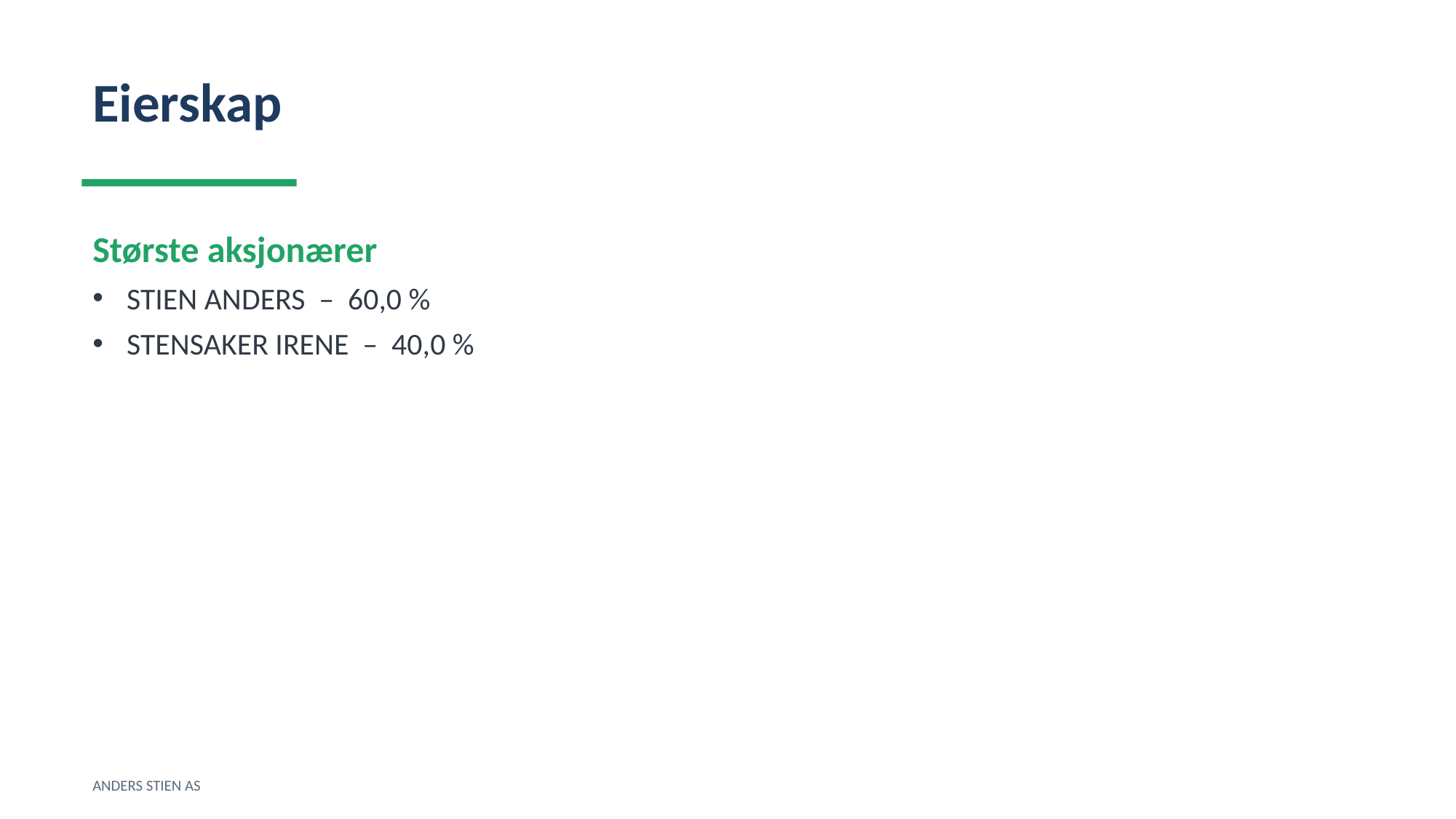

Eierskap

Største aksjonærer
STIEN ANDERS  –  60,0 %
STENSAKER IRENE  –  40,0 %
ANDERS STIEN AS